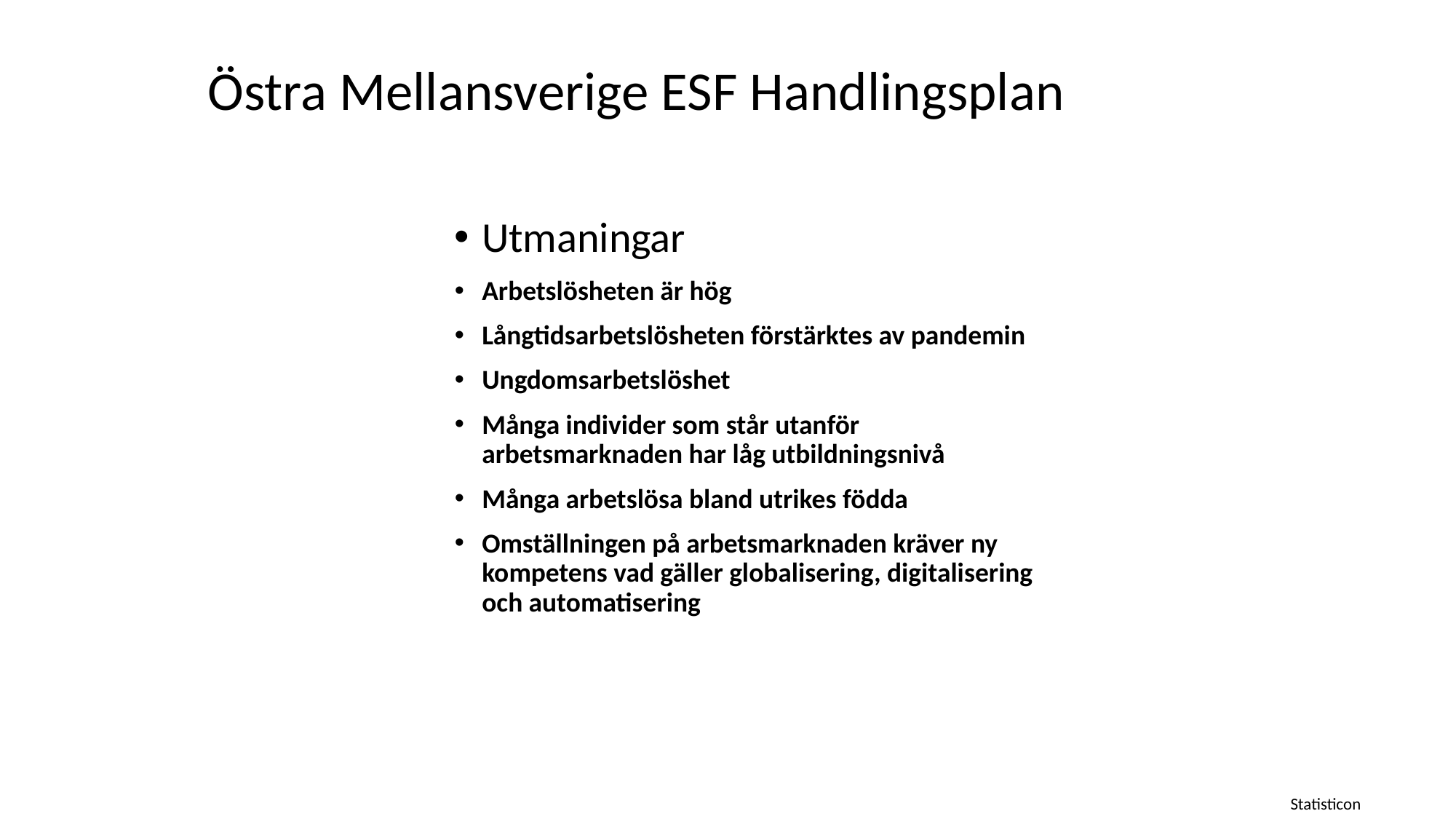

Östra Mellansverige ESF Handlingsplan
Utmaningar
Arbetslösheten är hög
Långtidsarbetslösheten förstärktes av pandemin
Ungdomsarbetslöshet
Många individer som står utanför arbetsmarknaden har låg utbildningsnivå
Många arbetslösa bland utrikes födda
Omställningen på arbetsmarknaden kräver ny kompetens vad gäller globalisering, digitalisering och automatisering

Statisticon